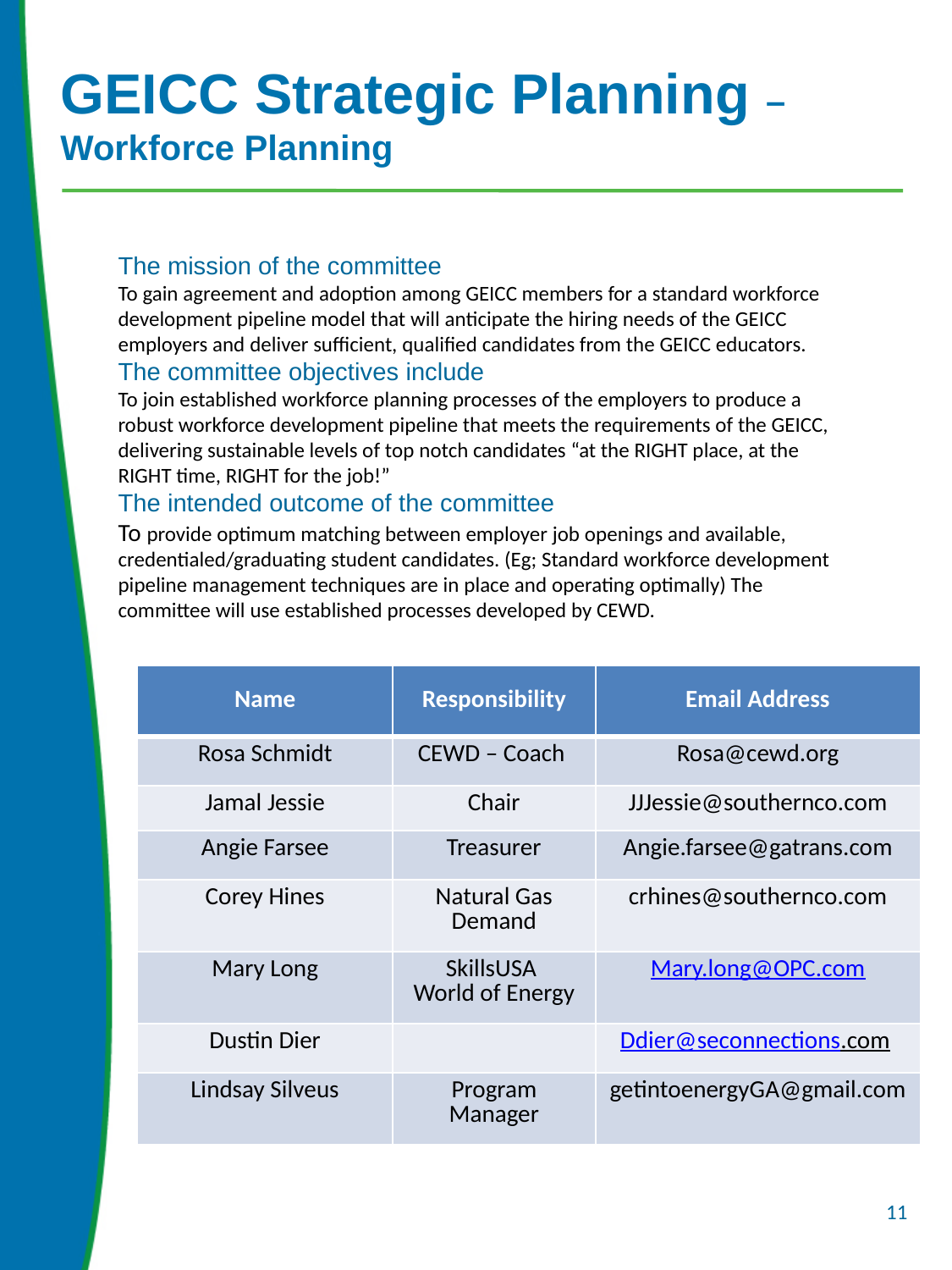

# GEICC Strategic Planning – Workforce Planning
The mission of the committee
To gain agreement and adoption among GEICC members for a standard workforce development pipeline model that will anticipate the hiring needs of the GEICC employers and deliver sufficient, qualified candidates from the GEICC educators.
The committee objectives include
To join established workforce planning processes of the employers to produce a robust workforce development pipeline that meets the requirements of the GEICC, delivering sustainable levels of top notch candidates “at the RIGHT place, at the RIGHT time, RIGHT for the job!”
The intended outcome of the committee
To provide optimum matching between employer job openings and available, credentialed/graduating student candidates. (Eg; Standard workforce development pipeline management techniques are in place and operating optimally) The committee will use established processes developed by CEWD.
| Name | Responsibility | Email Address |
| --- | --- | --- |
| Rosa Schmidt | CEWD – Coach | Rosa@cewd.org |
| Jamal Jessie | Chair | JJJessie@southernco.com |
| Angie Farsee | Treasurer | Angie.farsee@gatrans.com |
| Corey Hines | Natural Gas Demand | crhines@southernco.com |
| Mary Long | SkillsUSA World of Energy | Mary.long@OPC.com |
| Dustin Dier |  | Ddier@seconnections.com |
| Lindsay Silveus | Program Manager | getintoenergyGA@gmail.com |
11